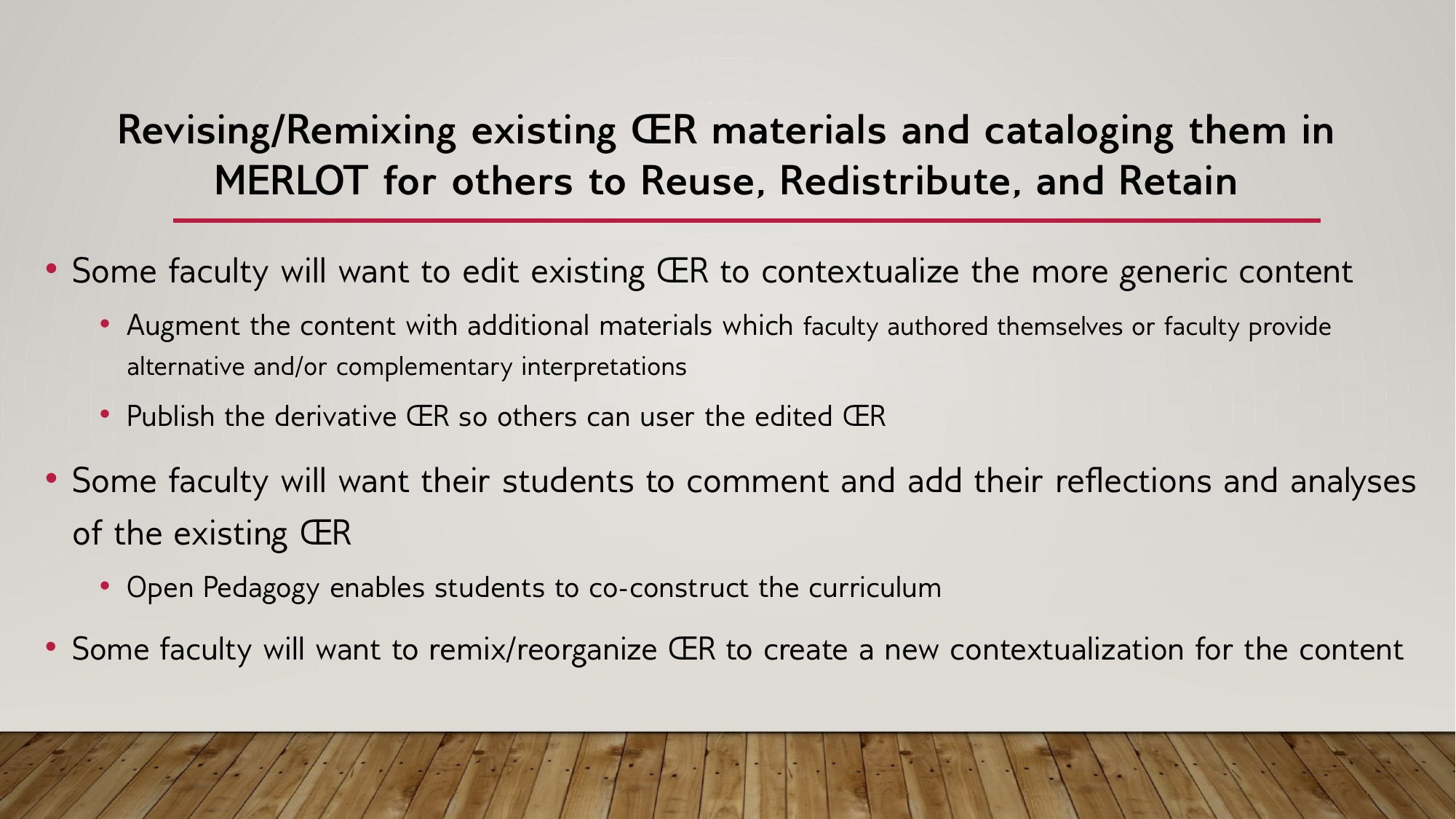

# Revising/Remixing existing OER materials and cataloging them in MERLOT for others to Reuse, Redistribute, and Retain
Some faculty will want to edit existing OER to contextualize the more generic content
Augment the content with additional materials which faculty authored themselves or faculty provide alternative and/or complementary interpretations
Publish the derivative OER so others can user the edited OER
Some faculty will want their students to comment and add their reflections and analyses of the existing OER
Open Pedagogy enables students to co-construct the curriculum
Some faculty will want to remix/reorganize OER to create a new contextualization for the content